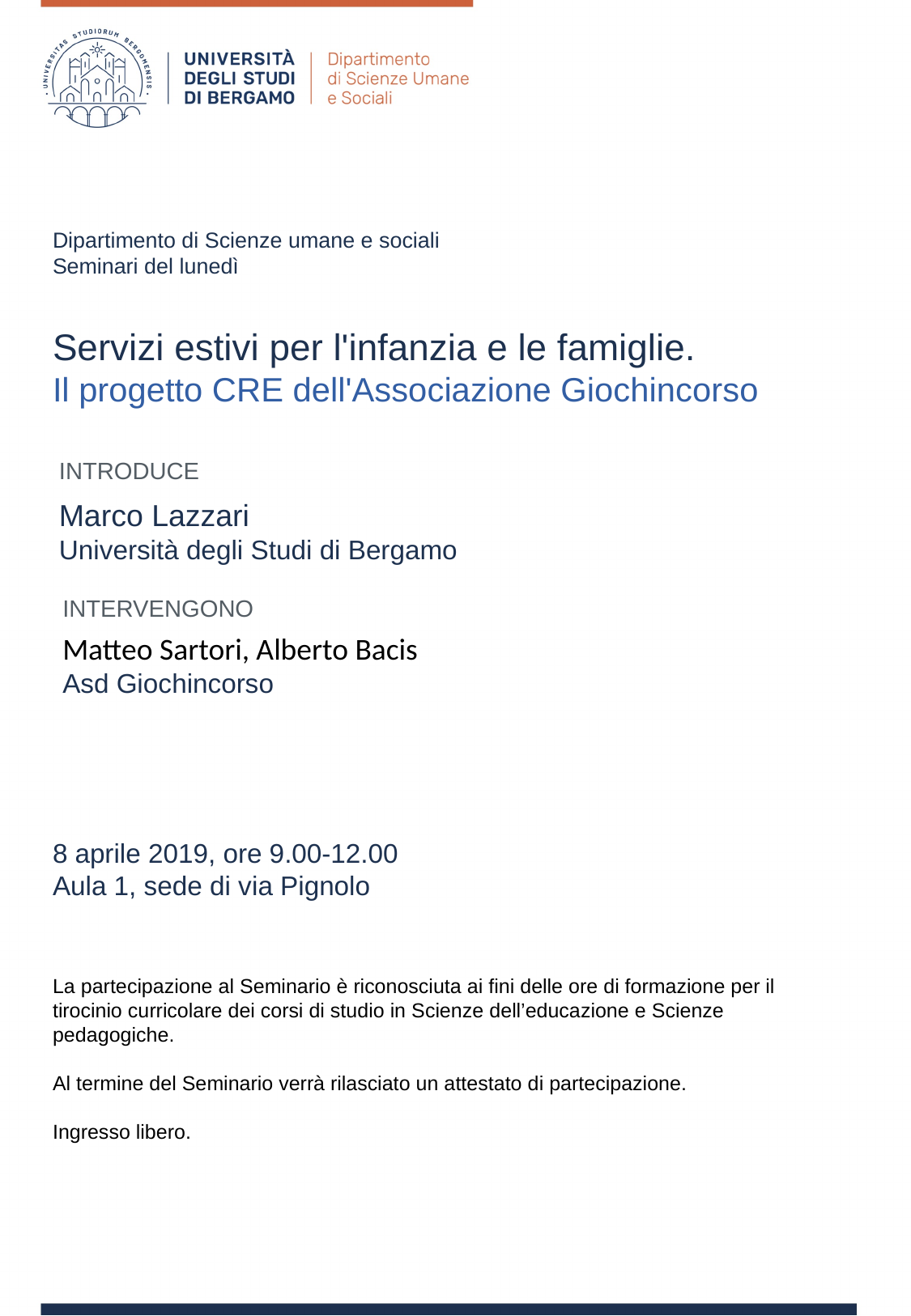

Dipartimento di Scienze umane e sociali
Seminari del lunedì
Servizi estivi per l'infanzia e le famiglie.
Il progetto CRE dell'Associazione Giochincorso
INTRODUCE
Marco Lazzari
Università degli Studi di Bergamo
INTERVENGONO
Matteo Sartori, Alberto Bacis
Asd Giochincorso

8 aprile 2019, ore 9.00-12.00
Aula 1, sede di via Pignolo
La partecipazione al Seminario è riconosciuta ai fini delle ore di formazione per il tirocinio curricolare dei corsi di studio in Scienze dell’educazione e Scienze pedagogiche.

Al termine del Seminario verrà rilasciato un attestato di partecipazione.

Ingresso libero.